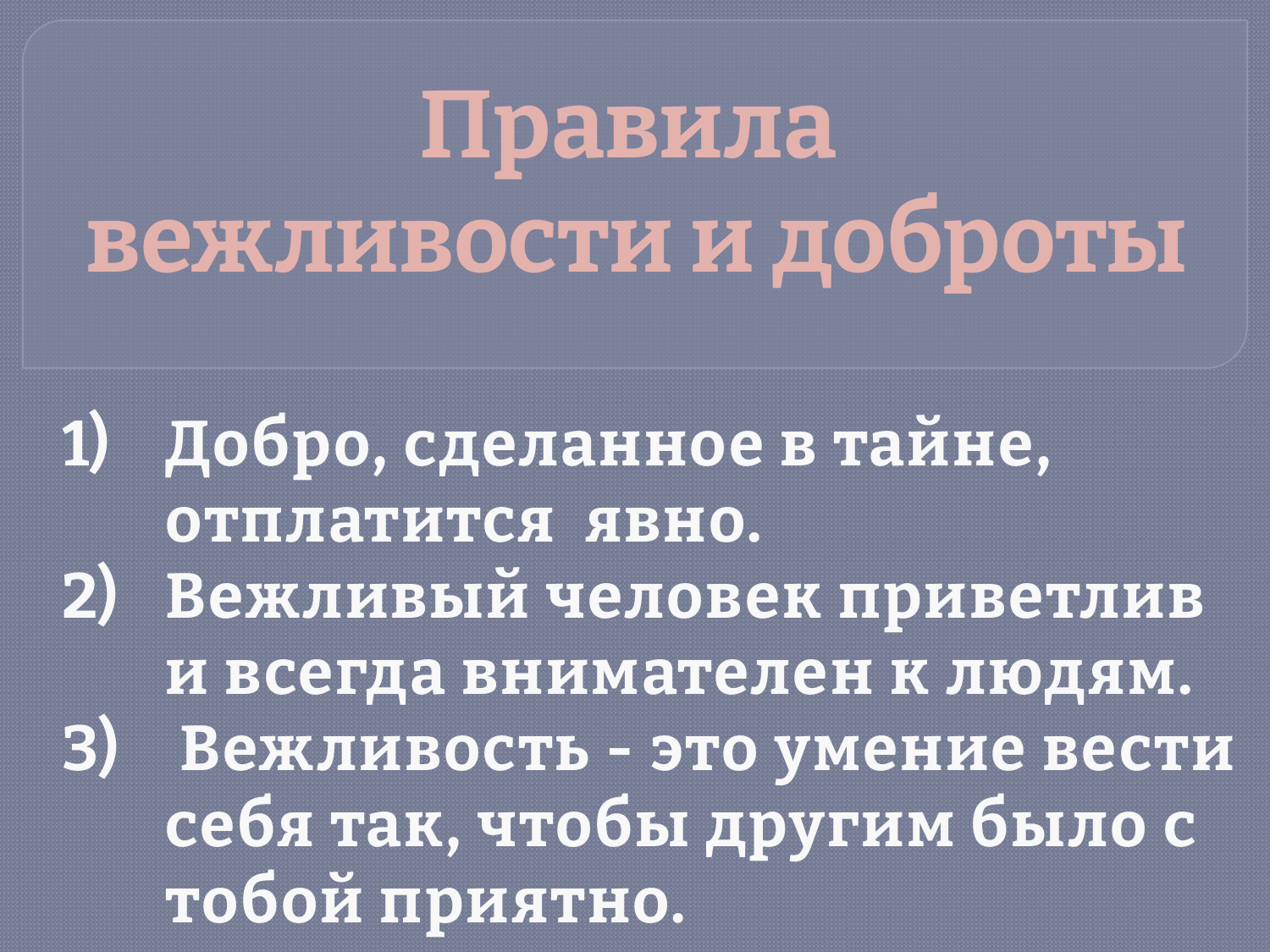

Правила
вежливости и доброты
Добро, сделанное в тайне, отплатится  явно.
Вежливый человек приветлив и всегда внимателен к людям.
 Вежливость - это умение вести себя так, чтобы другим было с тобой приятно.